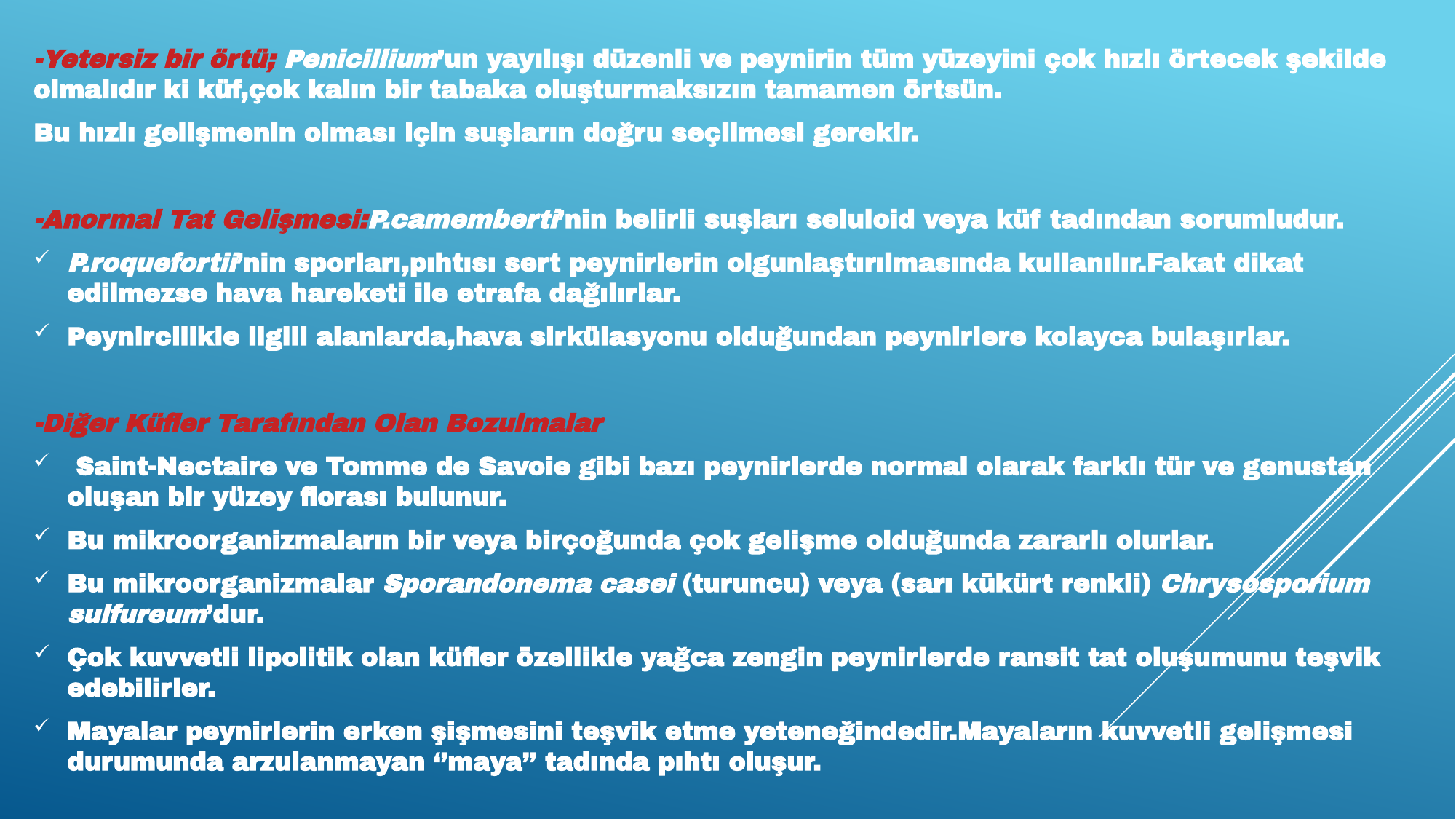

-Yetersiz bir örtü; Penicillium’un yayılışı düzenli ve peynirin tüm yüzeyini çok hızlı örtecek şekilde olmalıdır ki küf,çok kalın bir tabaka oluşturmaksızın tamamen örtsün.
Bu hızlı gelişmenin olması için suşların doğru seçilmesi gerekir.

-Anormal Tat Gelişmesi:P.camemberti’nin belirli suşları seluloid veya küf tadından sorumludur.
P.roquefortii’nin sporları,pıhtısı sert peynirlerin olgunlaştırılmasında kullanılır.Fakat dikat edilmezse hava hareketi ile etrafa dağılırlar.
Peynircilikle ilgili alanlarda,hava sirkülasyonu olduğundan peynirlere kolayca bulaşırlar.

-Diğer Küfler Tarafından Olan Bozulmalar
 Saint-Nectaire ve Tomme de Savoie gibi bazı peynirlerde normal olarak farklı tür ve genustan oluşan bir yüzey florası bulunur.
Bu mikroorganizmaların bir veya birçoğunda çok gelişme olduğunda zararlı olurlar.
Bu mikroorganizmalar Sporandonema casei (turuncu) veya (sarı kükürt renkli) Chrysosporium sulfureum’dur.
Çok kuvvetli lipolitik olan küfler özellikle yağca zengin peynirlerde ransit tat oluşumunu teşvik edebilirler.
Mayalar peynirlerin erken şişmesini teşvik etme yeteneğindedir.Mayaların kuvvetli gelişmesi durumunda arzulanmayan ‘’maya’’ tadında pıhtı oluşur.